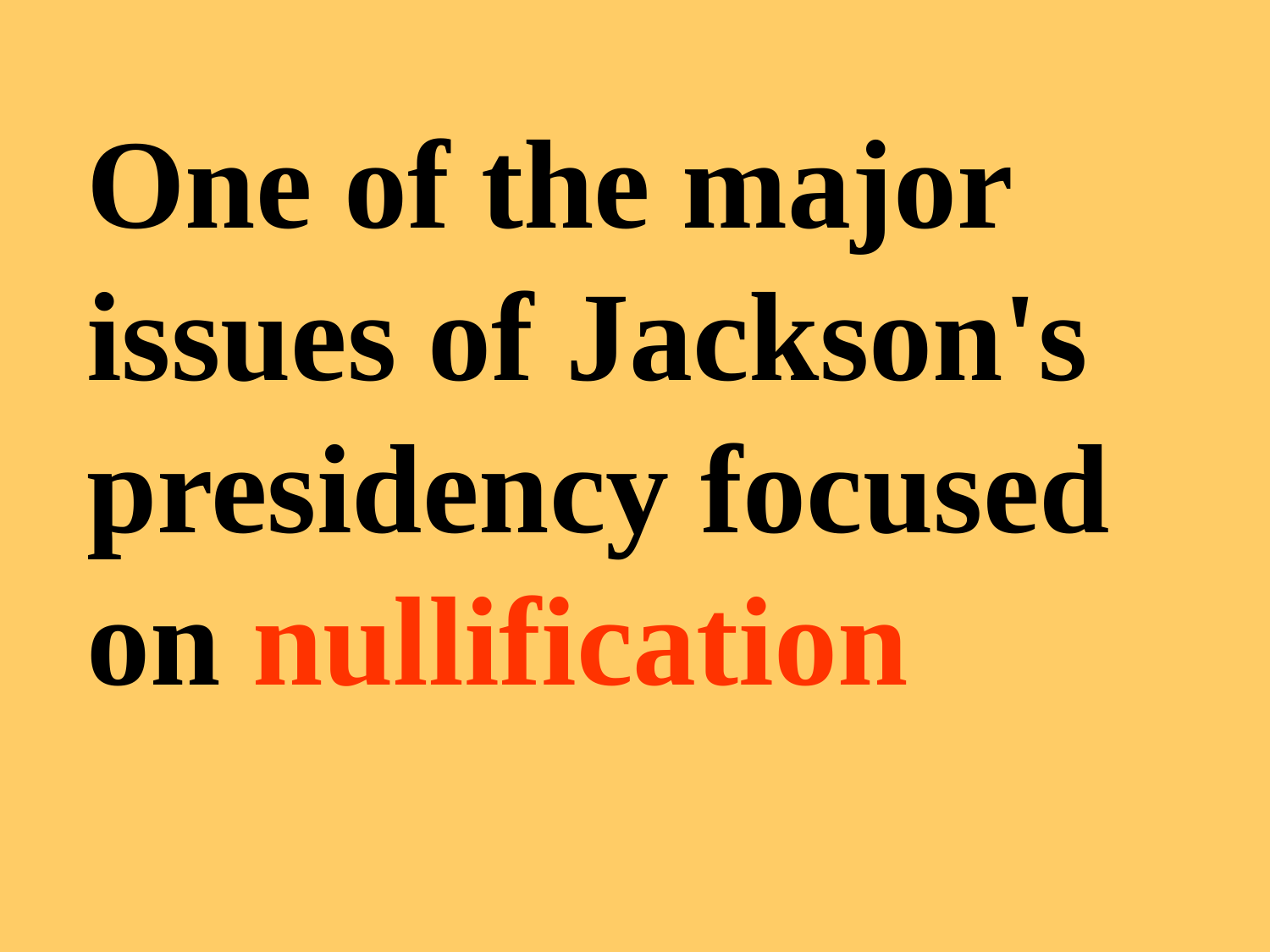

One of the major issues of Jackson's presidency focused on nullification